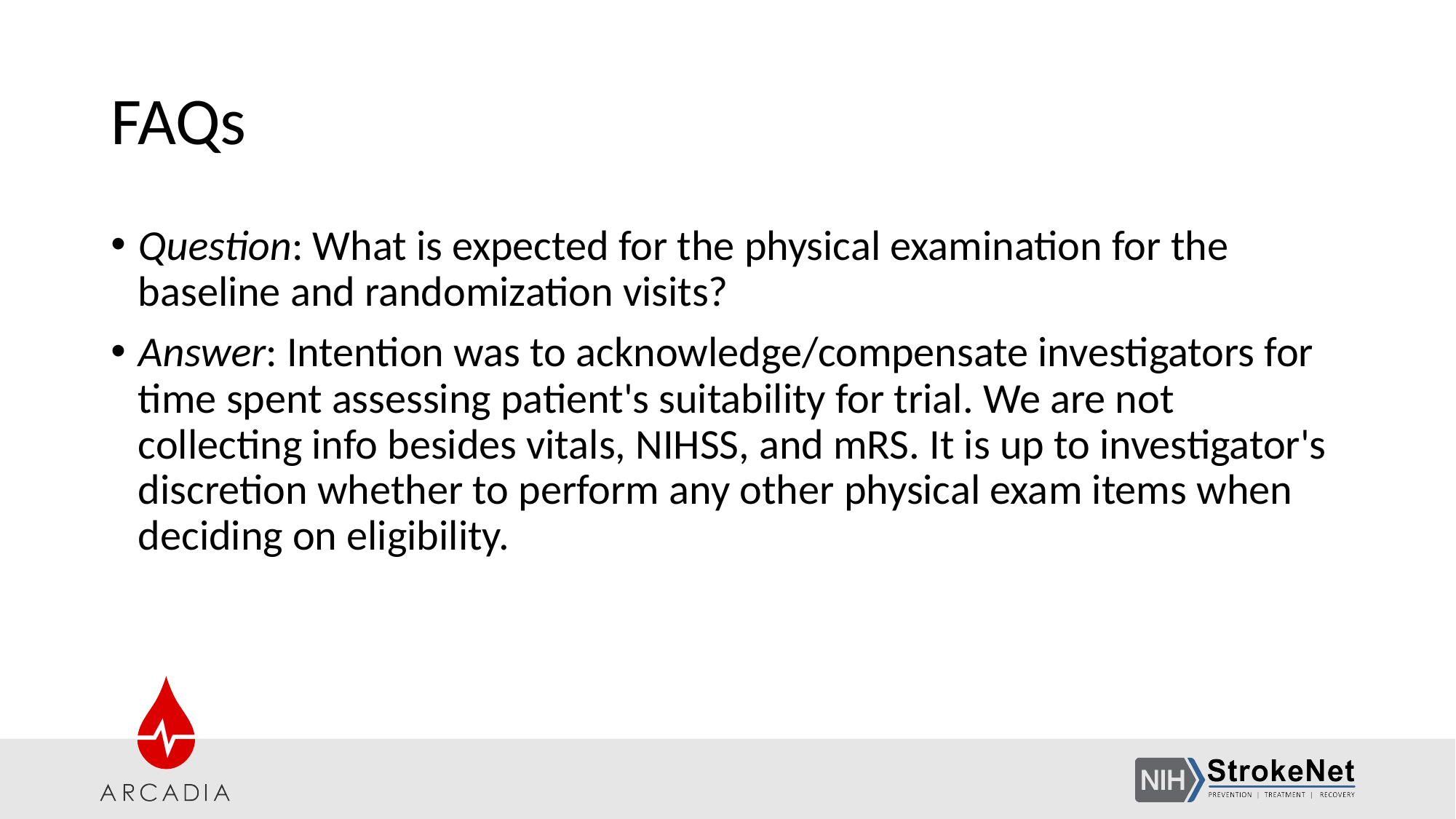

# FAQs
Question: What is expected for the physical examination for the baseline and randomization visits?
Answer: Intention was to acknowledge/compensate investigators for time spent assessing patient's suitability for trial. We are not collecting info besides vitals, NIHSS, and mRS. It is up to investigator's discretion whether to perform any other physical exam items when deciding on eligibility.